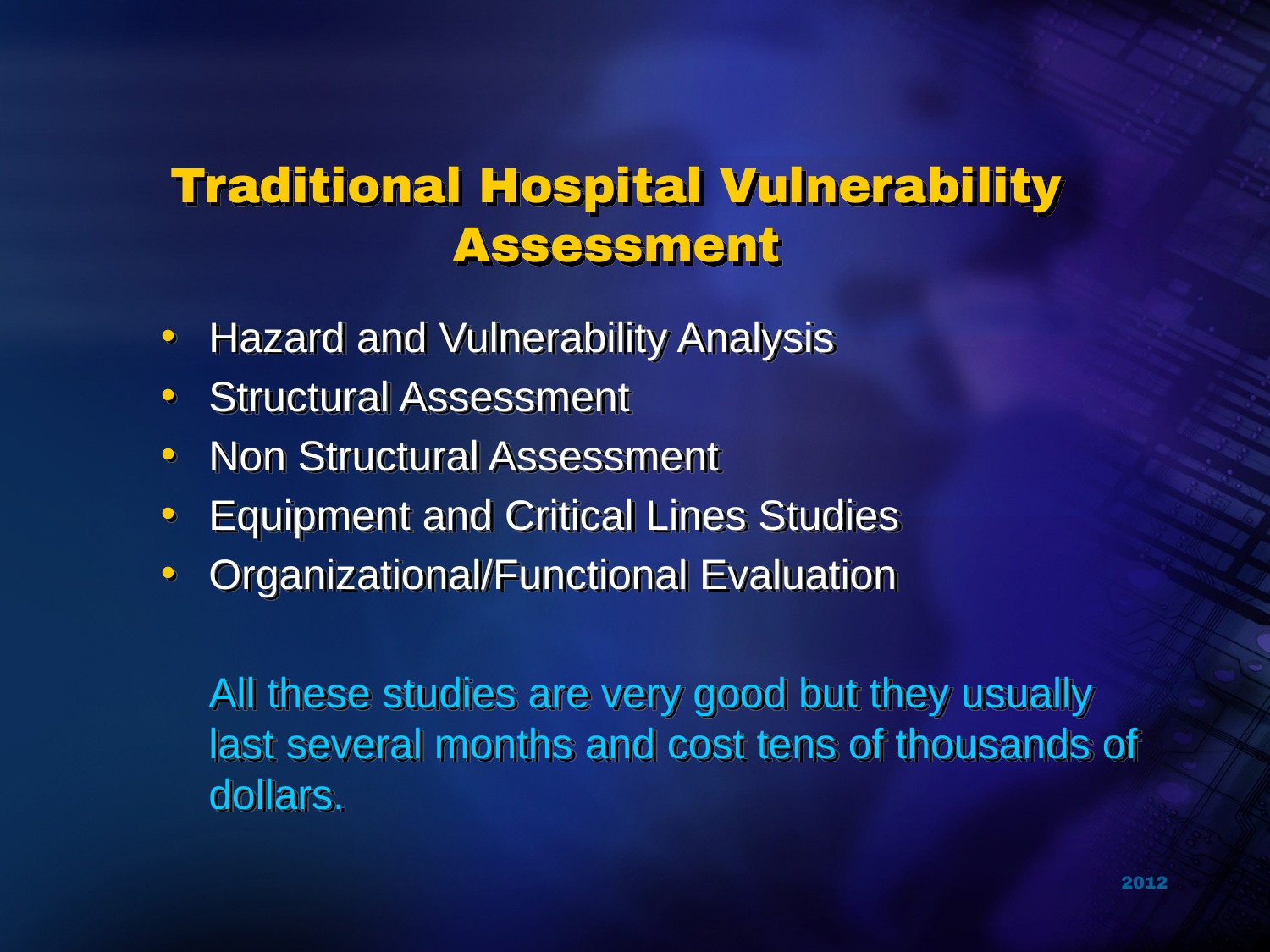

Traditional Hospital Vulnerability Assessment
Hazard and Vulnerability Analysis
Structural Assessment
Non Structural Assessment
Equipment and Critical Lines Studies
Organizational/Functional Evaluation

All these studies are very good but they usually last several months and cost tens of thousands of dollars.